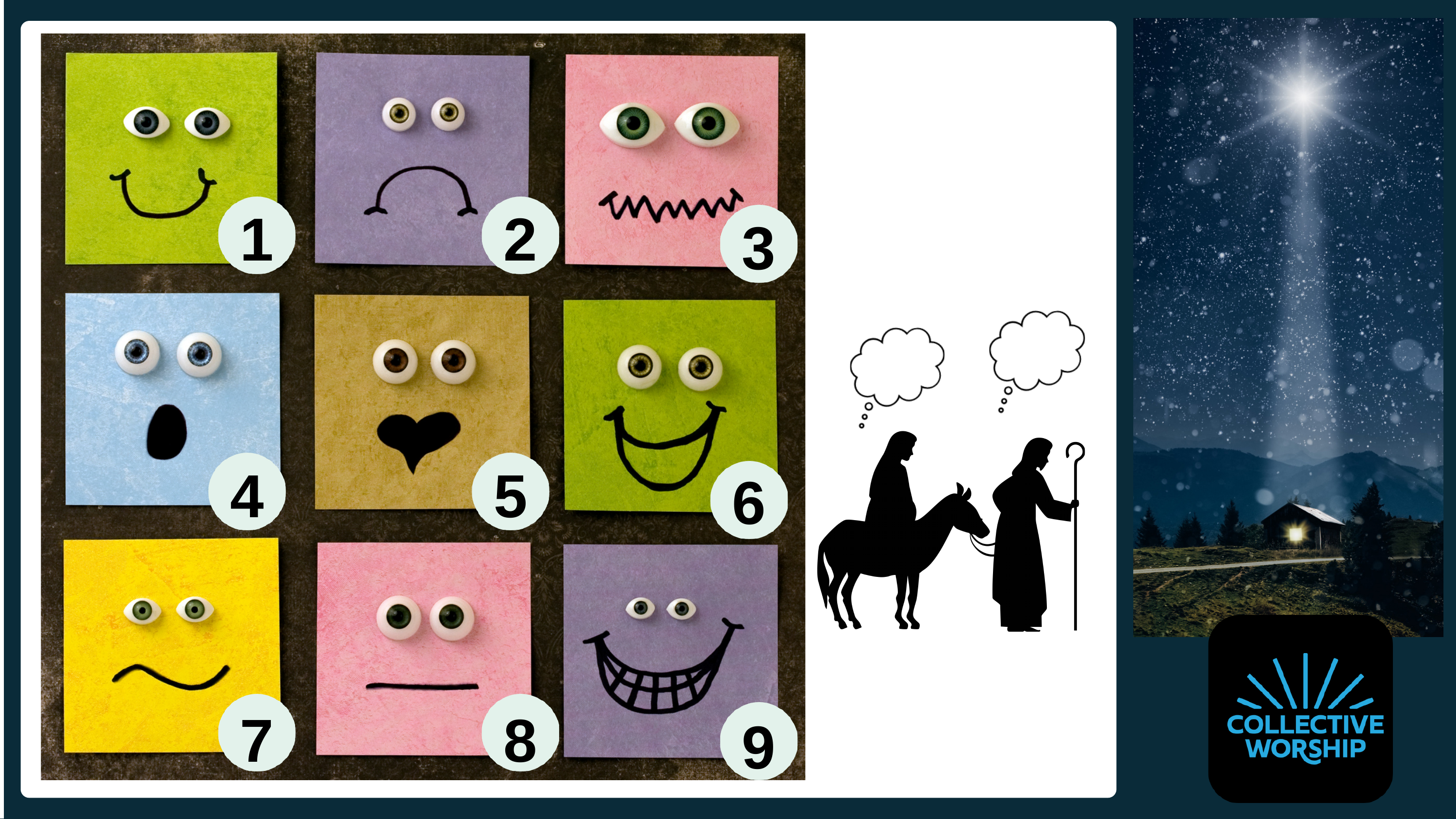

1
2

3

4
5
6

7
8

9